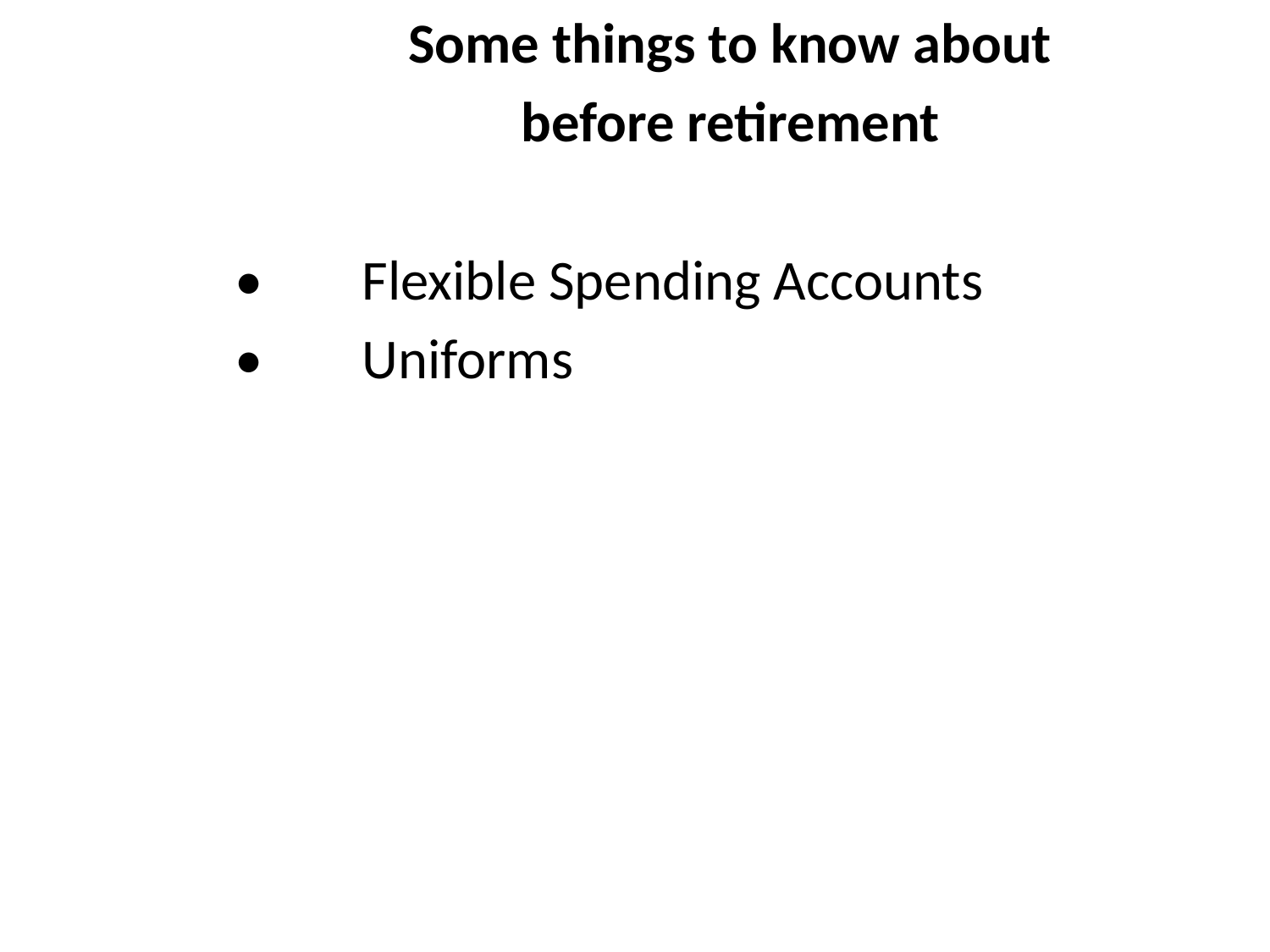

# Some things to know about
before retirement

•	Flexible Spending Accounts
•	Uniforms